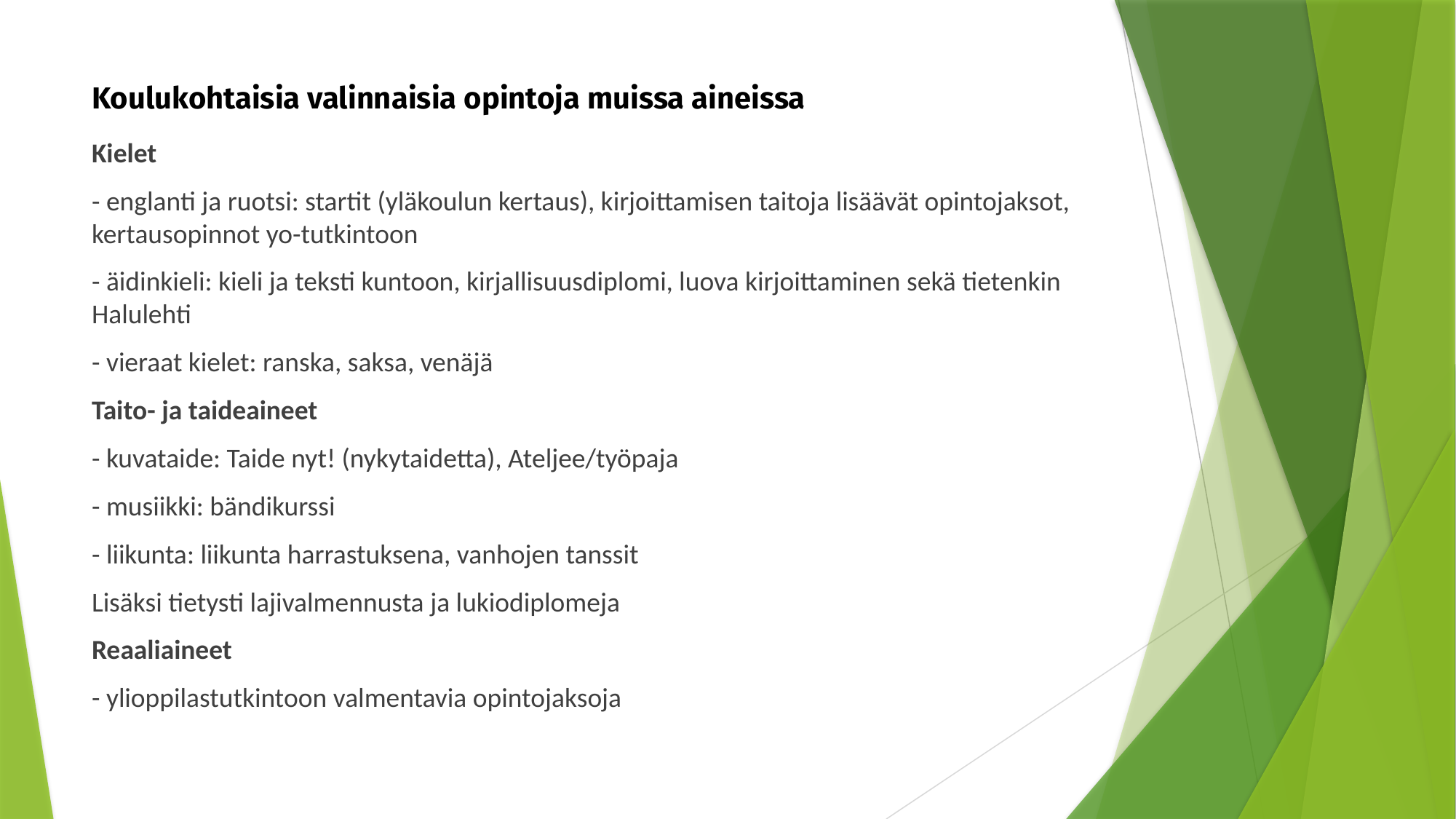

# Koulukohtaisia valinnaisia opintoja muissa aineissa
Kielet
- englanti ja ruotsi: startit (yläkoulun kertaus), kirjoittamisen taitoja lisäävät opintojaksot, kertausopinnot yo-tutkintoon
- äidinkieli: kieli ja teksti kuntoon, kirjallisuusdiplomi, luova kirjoittaminen sekä tietenkin Halulehti
- vieraat kielet: ranska, saksa, venäjä
Taito- ja taideaineet
- kuvataide: Taide nyt! (nykytaidetta), Ateljee/työpaja
- musiikki: bändikurssi
- liikunta: liikunta harrastuksena, vanhojen tanssit
Lisäksi tietysti lajivalmennusta ja lukiodiplomeja
Reaaliaineet
- ylioppilastutkintoon valmentavia opintojaksoja